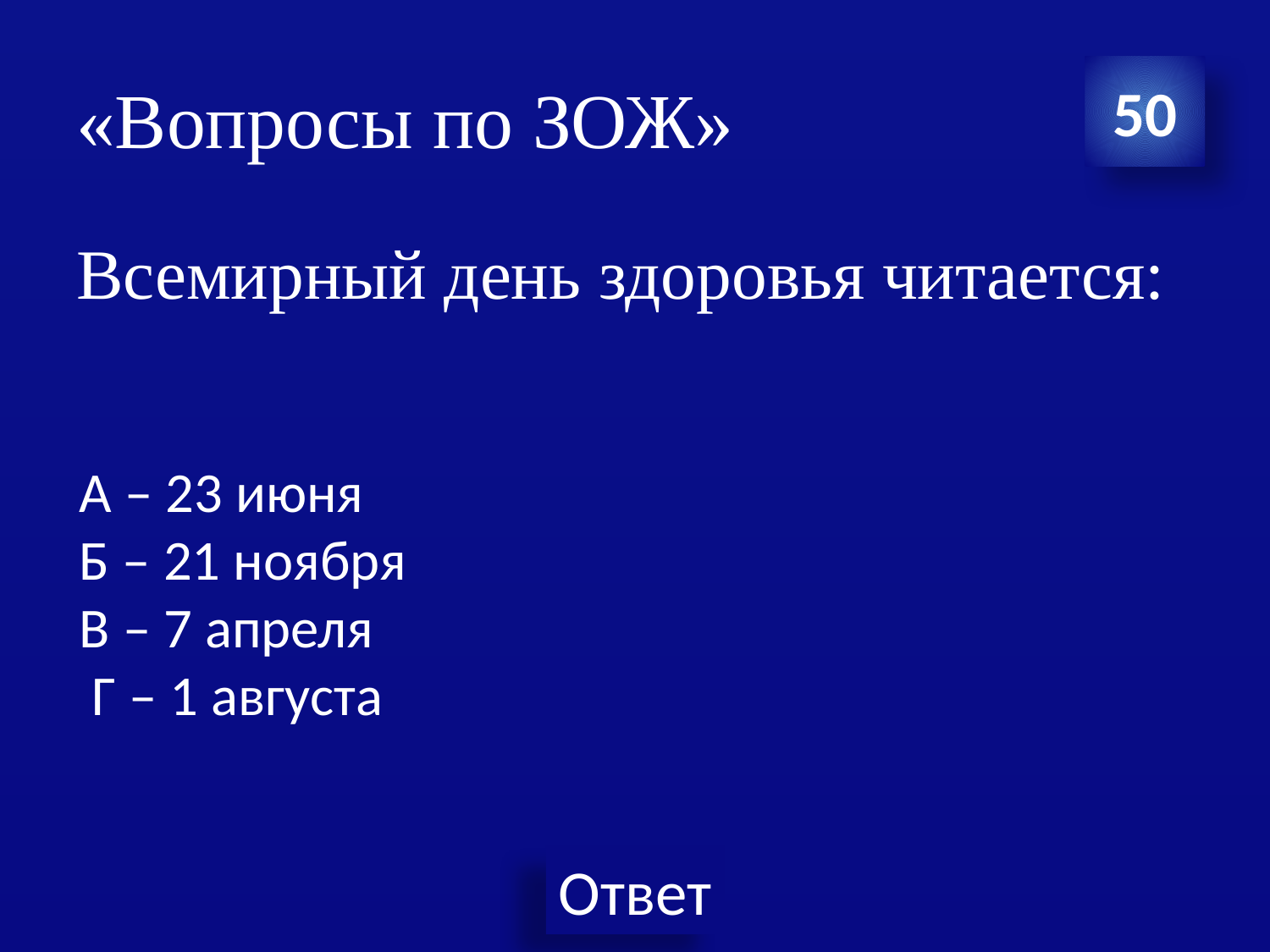

# «Вопросы по ЗОЖ»
50
Всемирный день здоровья читается:
А – 23 июня
Б – 21 ноября
В – 7 апреля
 Г – 1 августа